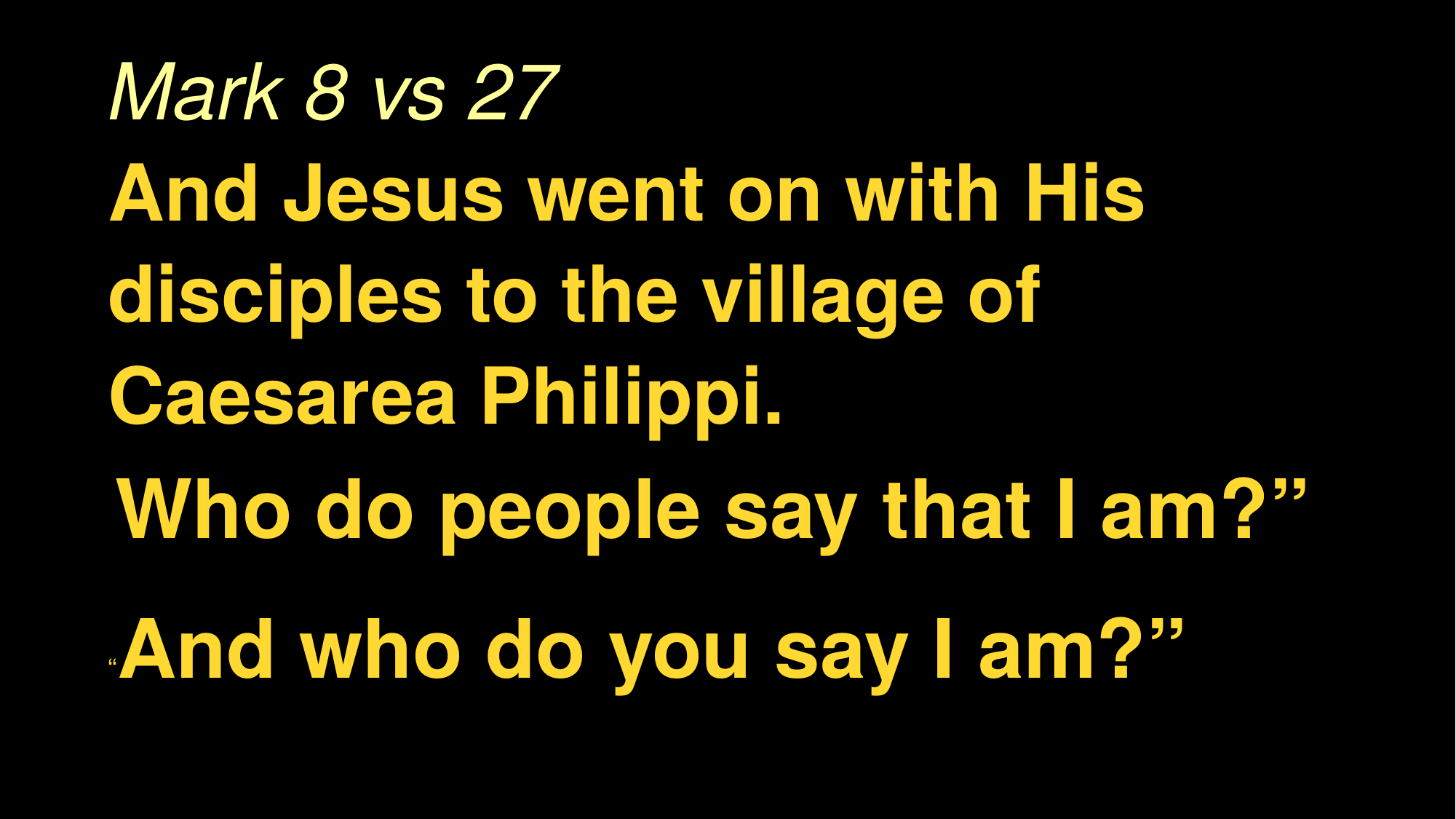

# Mark 8 vs 27 And Jesus went on with His disciples to the village of Caesarea Philippi.
“Who do people say that I am?”
“And who do you say I am?”